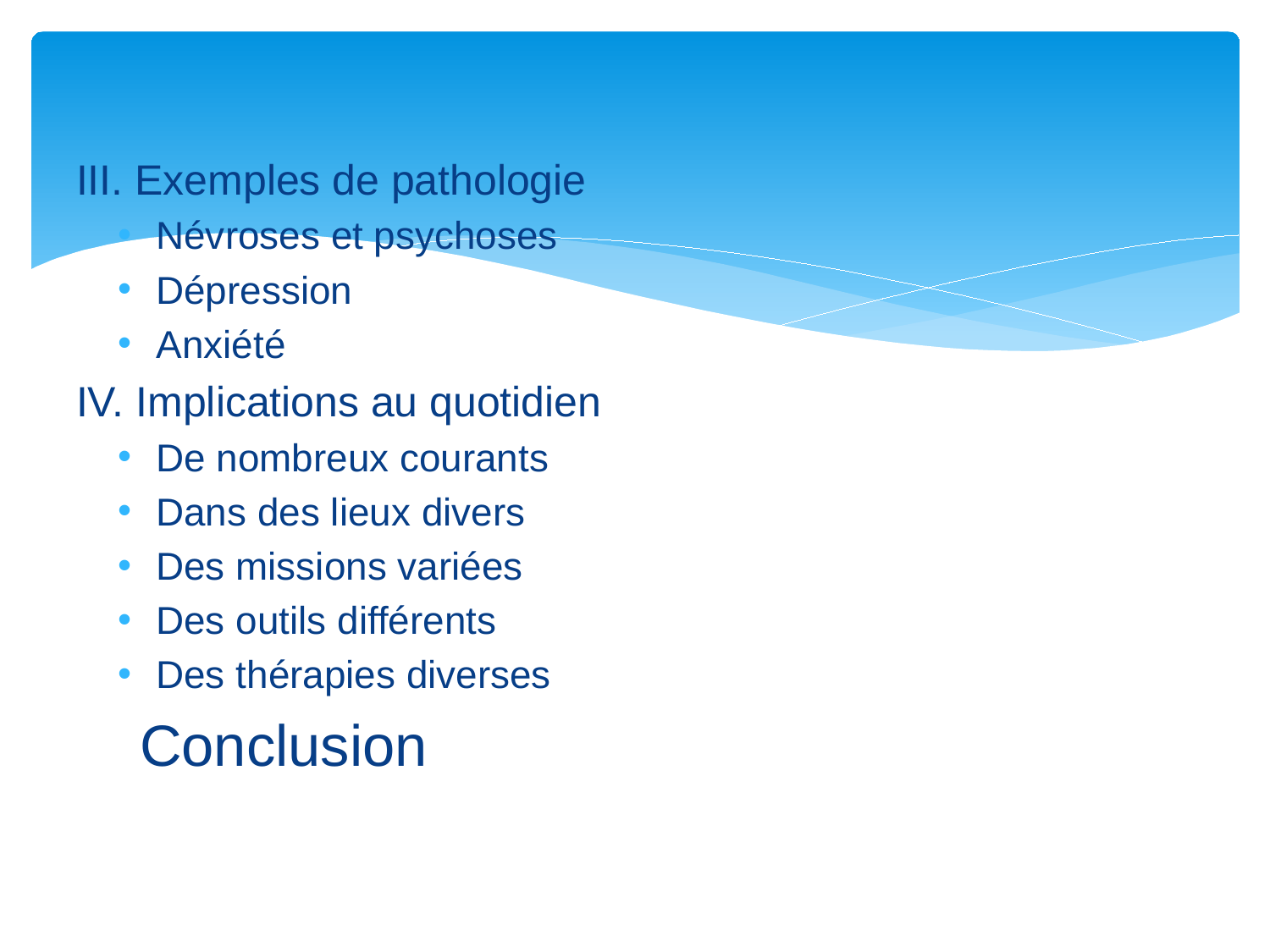

#
III. Exemples de pathologie
Névroses et psychoses
Dépression
Anxiété
IV. Implications au quotidien
De nombreux courants
Dans des lieux divers
Des missions variées
Des outils différents
Des thérapies diverses
Conclusion